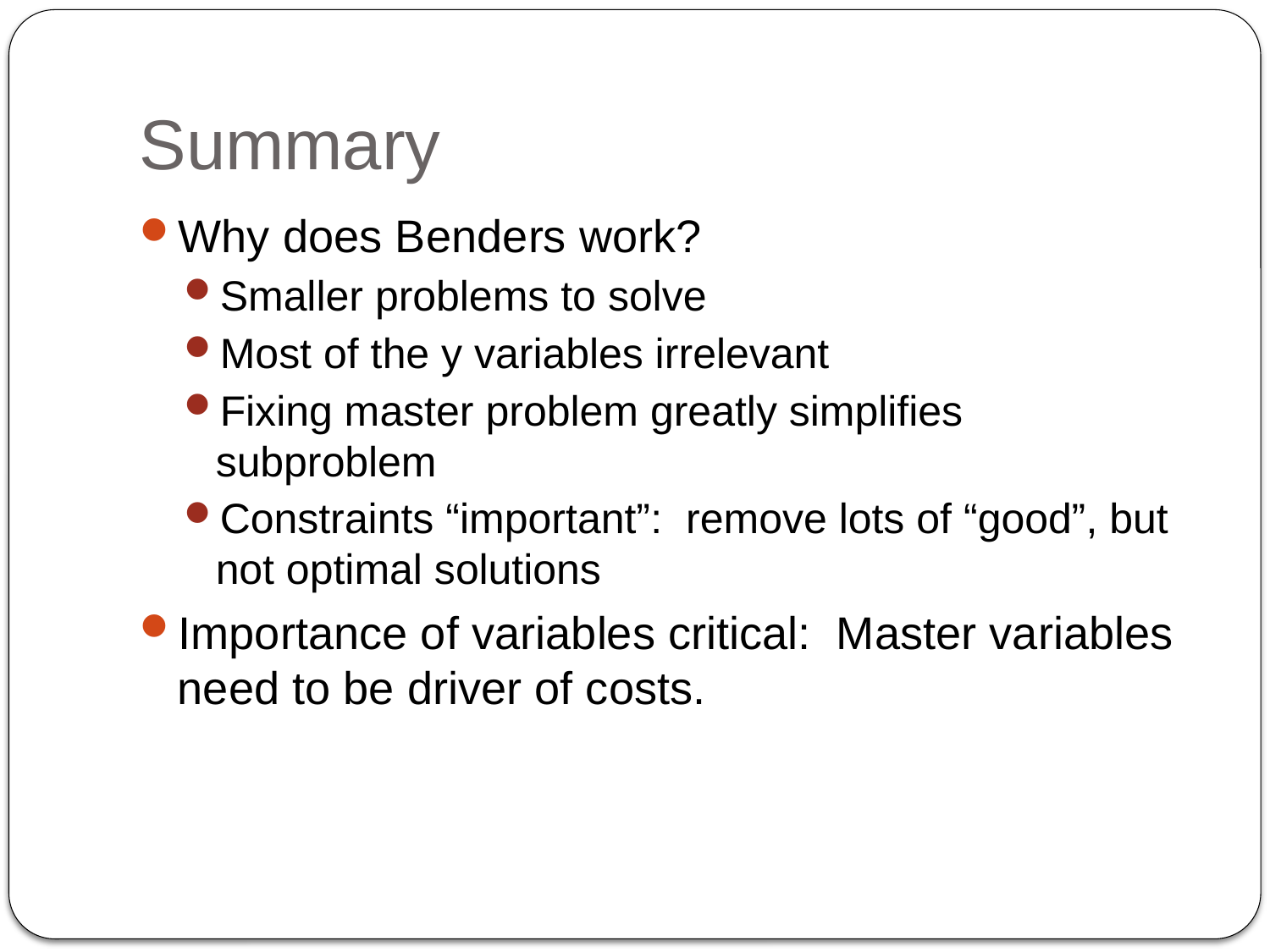

# Summary
Why does Benders work?
Smaller problems to solve
Most of the y variables irrelevant
Fixing master problem greatly simplifies subproblem
Constraints “important”:  remove lots of “good”, but not optimal solutions
Importance of variables critical:  Master variables need to be driver of costs.